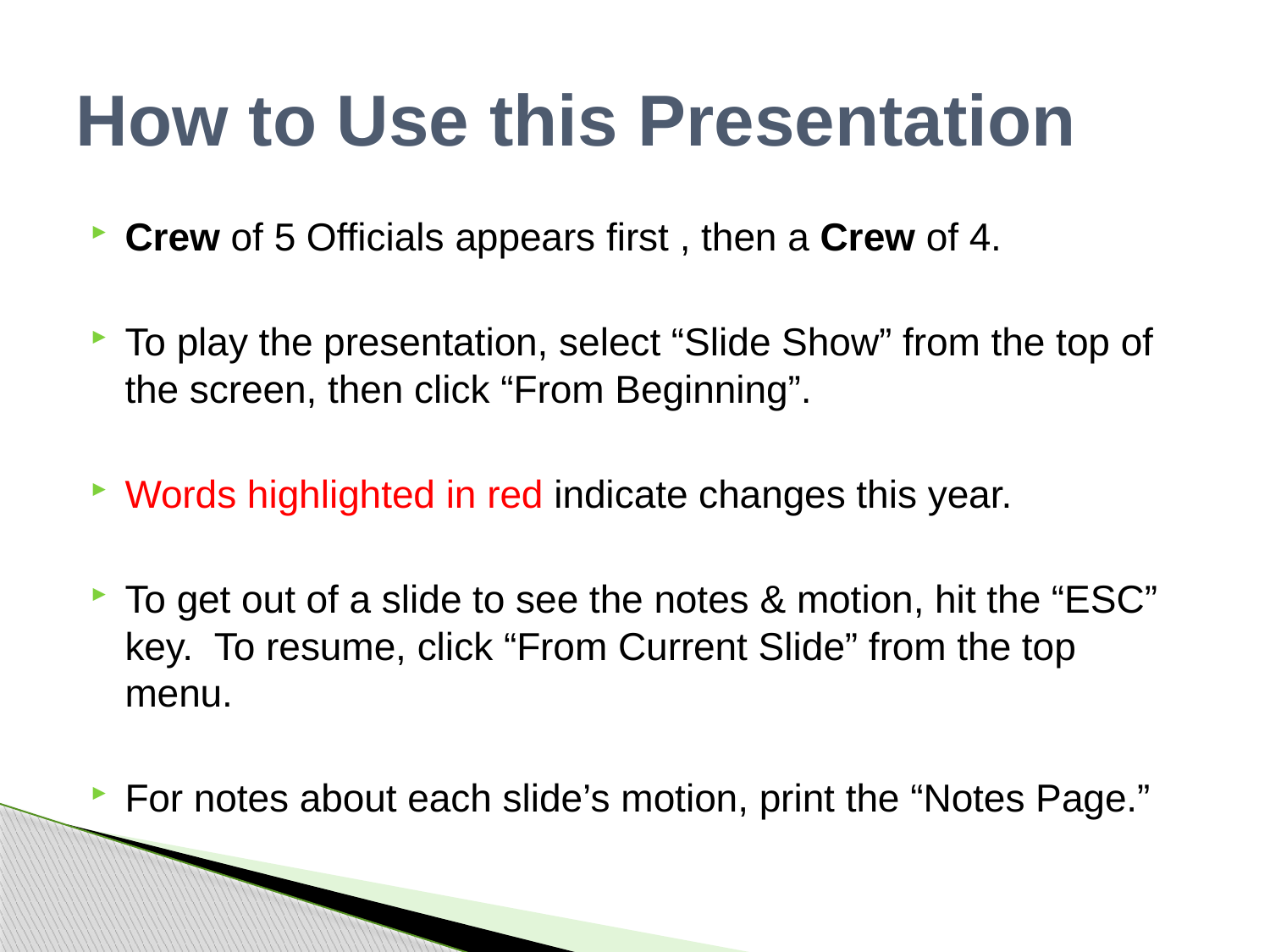

# How to Use this Presentation
Crew of 5 Officials appears first , then a Crew of 4.

To play the presentation, select “Slide Show” from the top of the screen, then click “From Beginning”.

Words highlighted in red indicate changes this year.

To get out of a slide to see the notes & motion, hit the “ESC” key.  To resume, click “From Current Slide” from the top menu.

For notes about each slide’s motion, print the “Notes Page.”